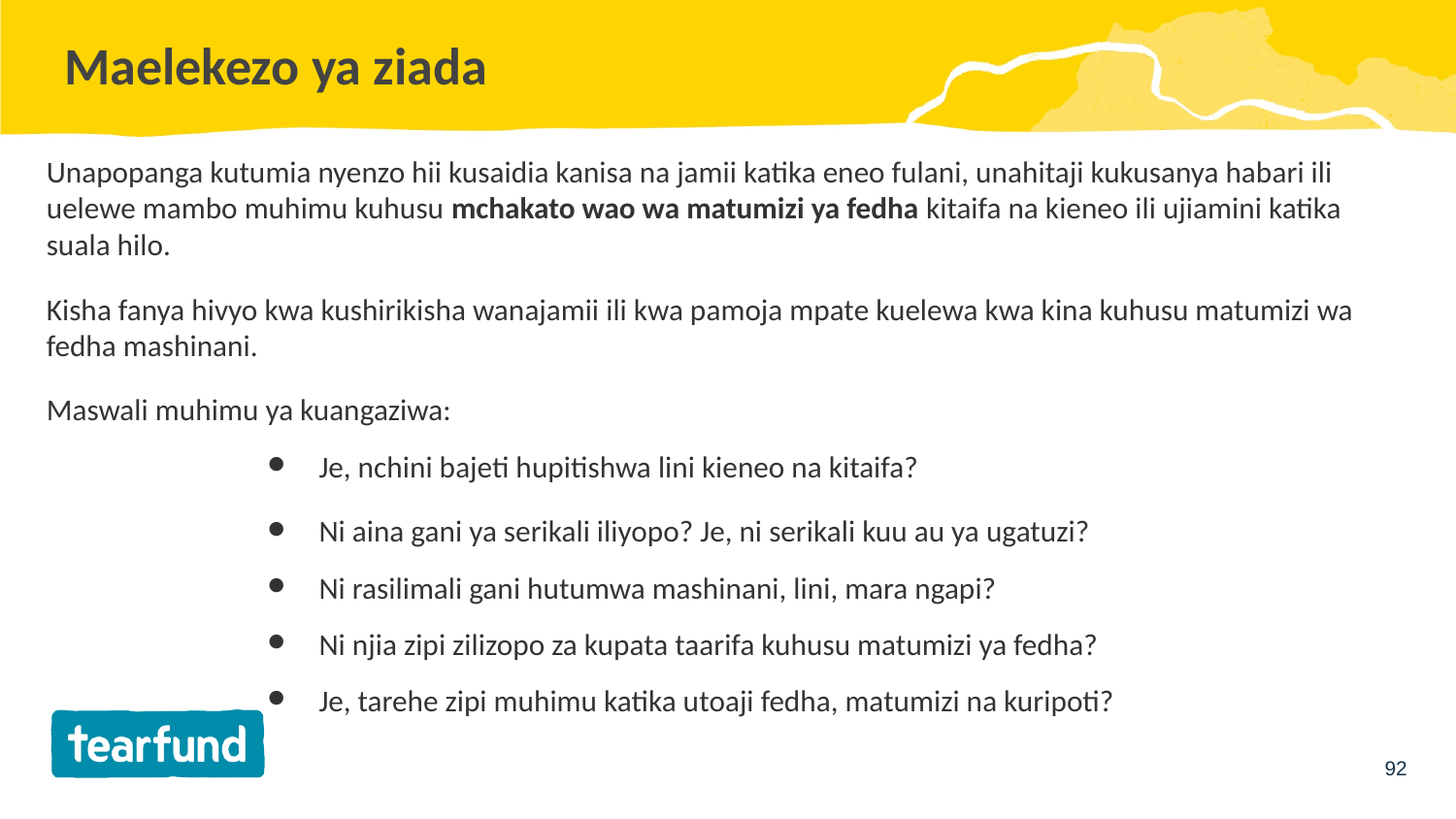

# Maelekezo ya ziada
Unapopanga kutumia nyenzo hii kusaidia kanisa na jamii katika eneo fulani, unahitaji kukusanya habari ili uelewe mambo muhimu kuhusu mchakato wao wa matumizi ya fedha kitaifa na kieneo ili ujiamini katika suala hilo.
Kisha fanya hivyo kwa kushirikisha wanajamii ili kwa pamoja mpate kuelewa kwa kina kuhusu matumizi wa fedha mashinani.
Maswali muhimu ya kuangaziwa:
Je, nchini bajeti hupitishwa lini kieneo na kitaifa?
Ni aina gani ya serikali iliyopo? Je, ni serikali kuu au ya ugatuzi?
Ni rasilimali gani hutumwa mashinani, lini, mara ngapi?
Ni njia zipi zilizopo za kupata taarifa kuhusu matumizi ya fedha?
Je, tarehe zipi muhimu katika utoaji fedha, matumizi na kuripoti?